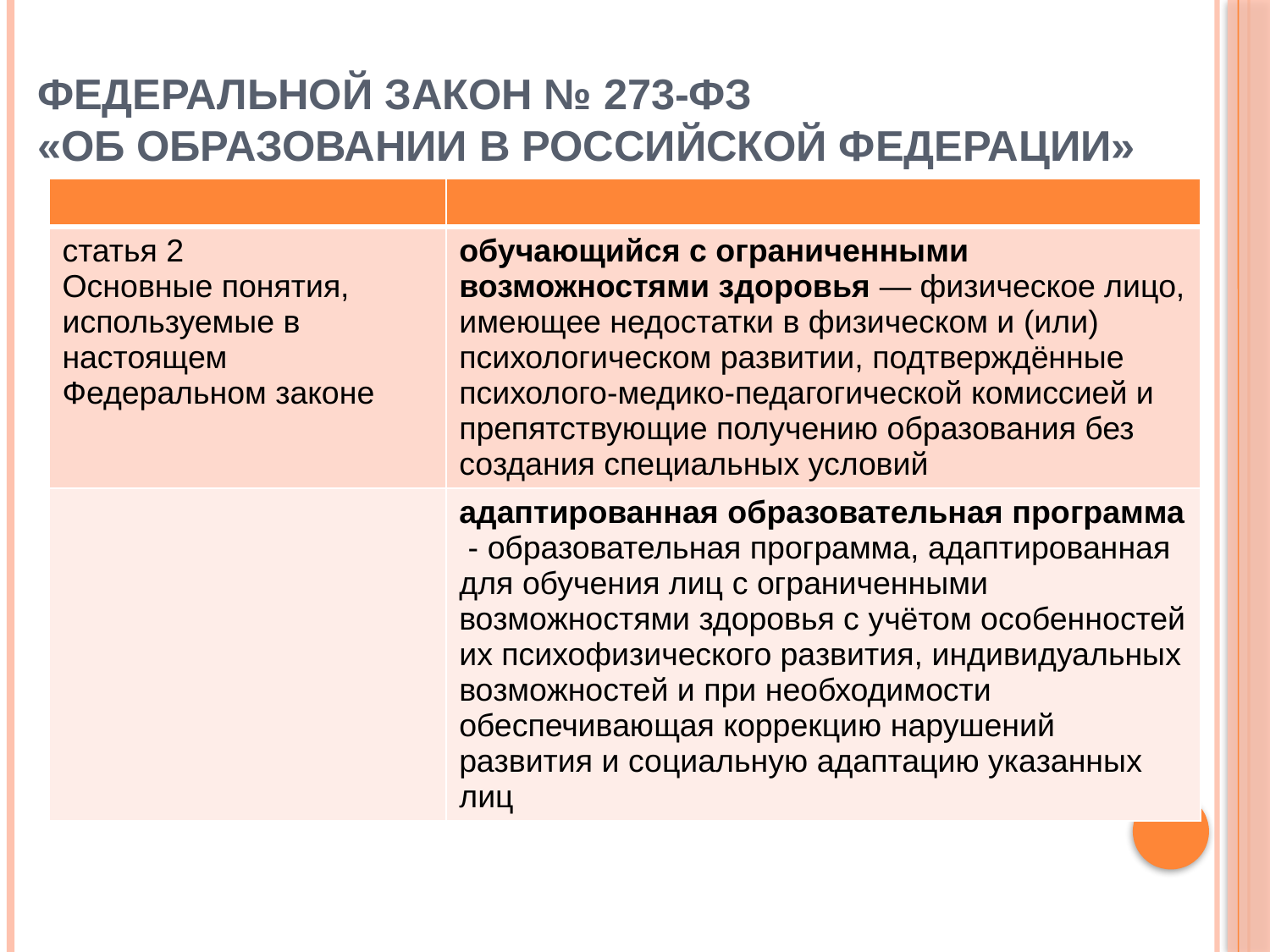

# Федеральной закон № 273-ФЗ «Об образовании в Российской Федерации»
|  |  |
| --- | --- |
| статья 2 Основные понятия, используемые в настоящем Федеральном законе | обучающийся с ограниченными возможностями здоровья — физическое лицо, имеющее недостатки в физическом и (или) психологическом развитии, подтверждённые психолого-медико-педагогической комиссией и препятствующие получению образования без создания специальных условий |
|  | адаптированная образовательная программа - образовательная программа, адаптированная для обучения лиц с ограниченными возможностями здоровья с учётом особенностей их психофизического развития, индивидуальных возможностей и при необходимости обеспечивающая коррекцию нарушений развития и социальную адаптацию указанных лиц |